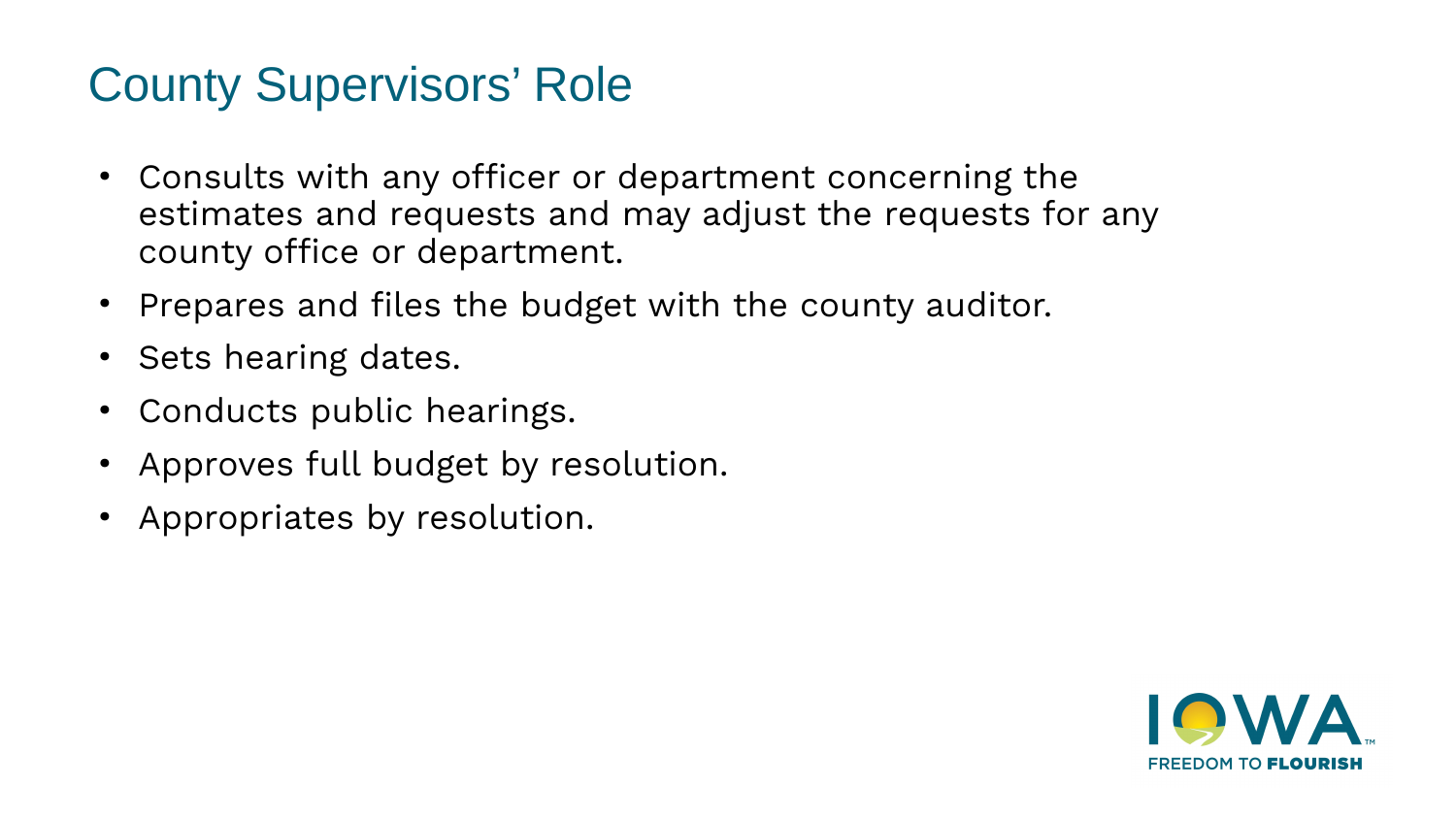

# County Supervisors’ Role
Consults with any officer or department concerning the estimates and requests and may adjust the requests for any county office or department.
Prepares and files the budget with the county auditor.
Sets hearing dates.
Conducts public hearings.
Approves full budget by resolution.
Appropriates by resolution.